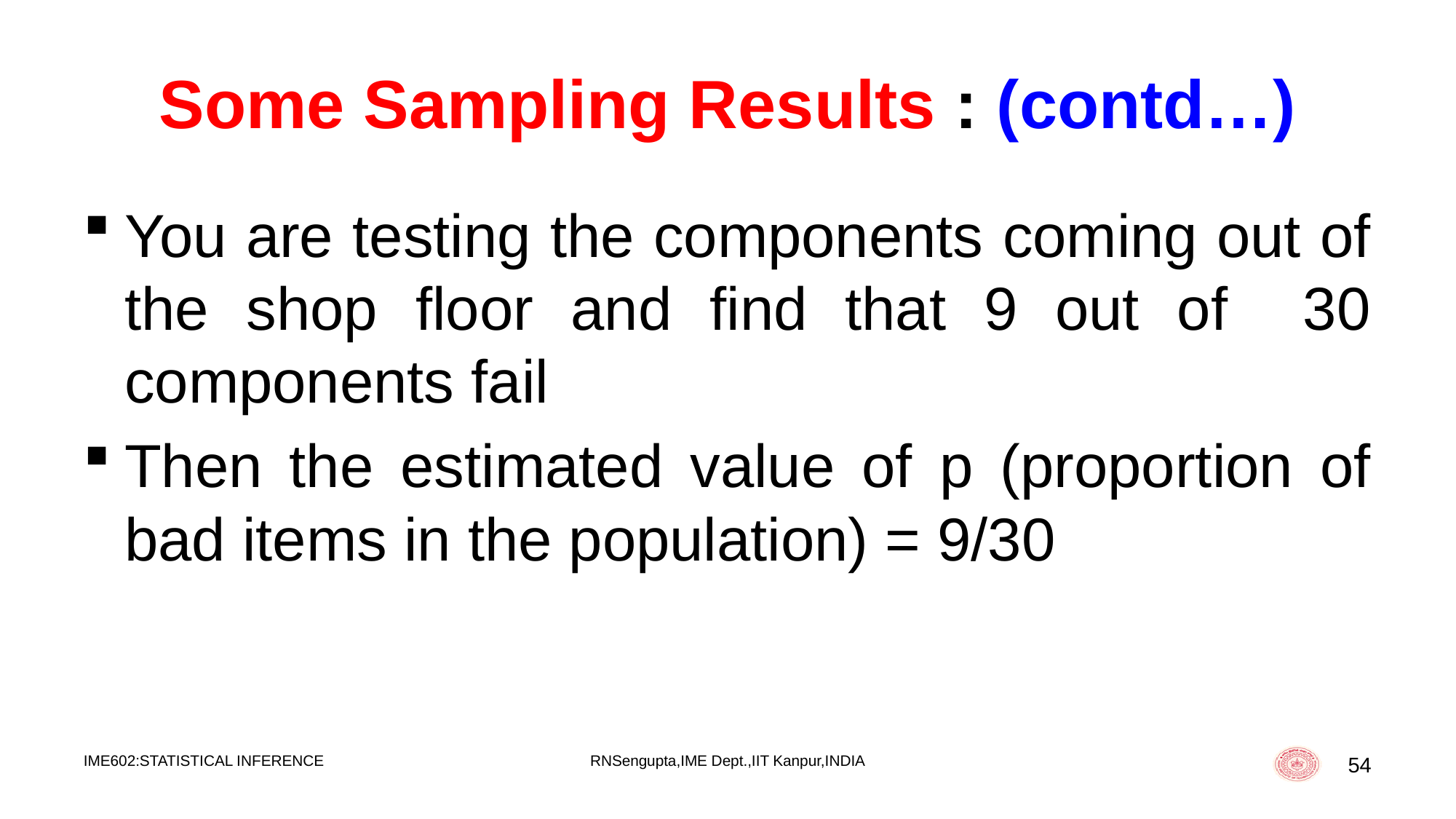

# Some Sampling Results : (contd…)
You are testing the components coming out of the shop floor and find that 9 out of  30 components fail
Then the estimated value of p (proportion of bad items in the population) = 9/30
IME602:STATISTICAL INFERENCE
RNSengupta,IME Dept.,IIT Kanpur,INDIA
54